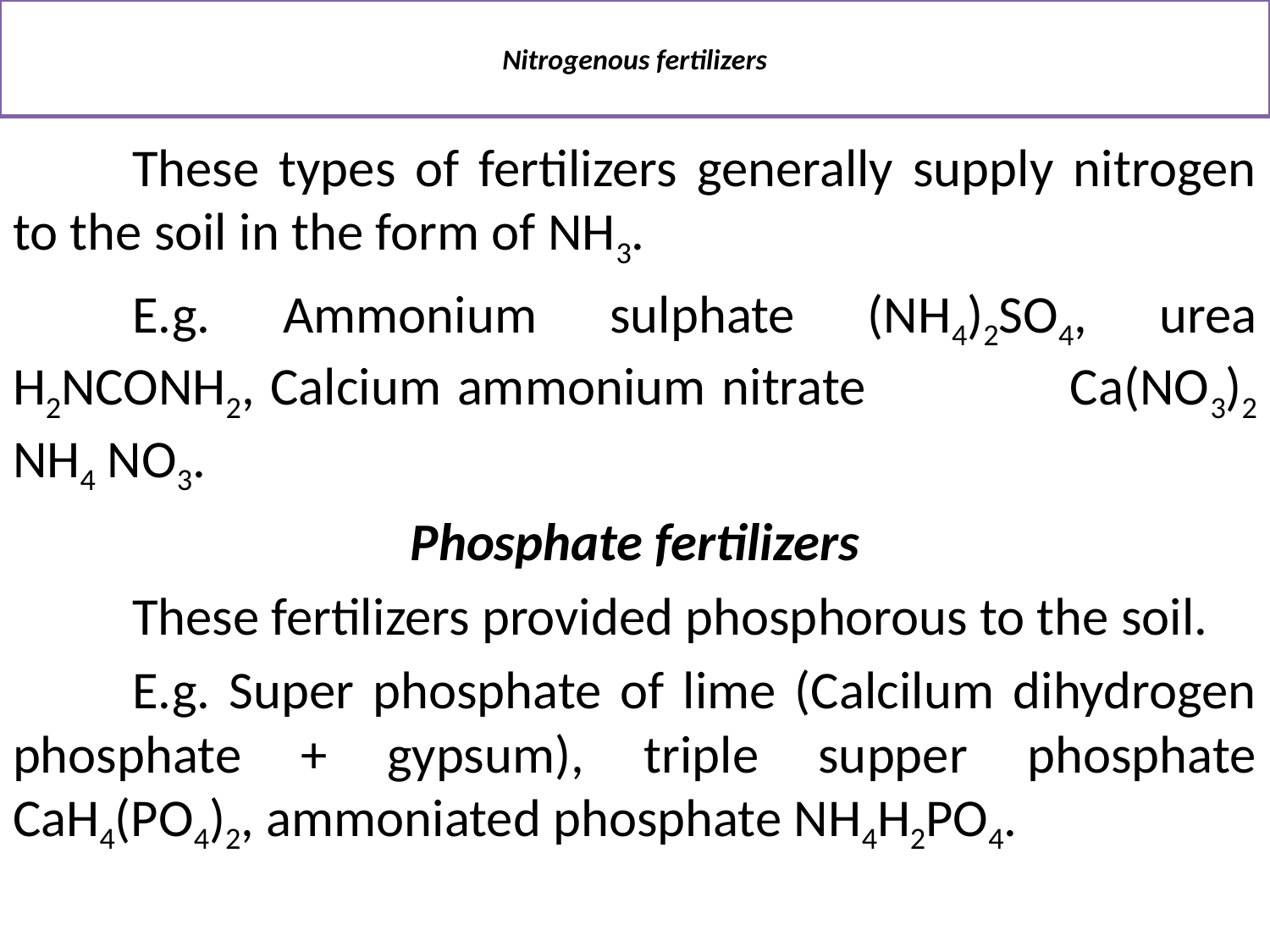

# Nitrogenous fertilizers
	These types of fertilizers generally supply nitrogen to the soil in the form of NH3.
	E.g. Ammonium sulphate (NH4)2SO4, urea H2NCONH2, Calcium ammonium nitrate             Ca(NO3)2 NH4 NO3.
Phosphate fertilizers
	These fertilizers provided phosphorous to the soil.
	E.g. Super phosphate of lime (Calcilum dihydrogen phosphate + gypsum), triple supper phosphate CaH4(PO4)2, ammoniated phosphate NH4H2PO4.